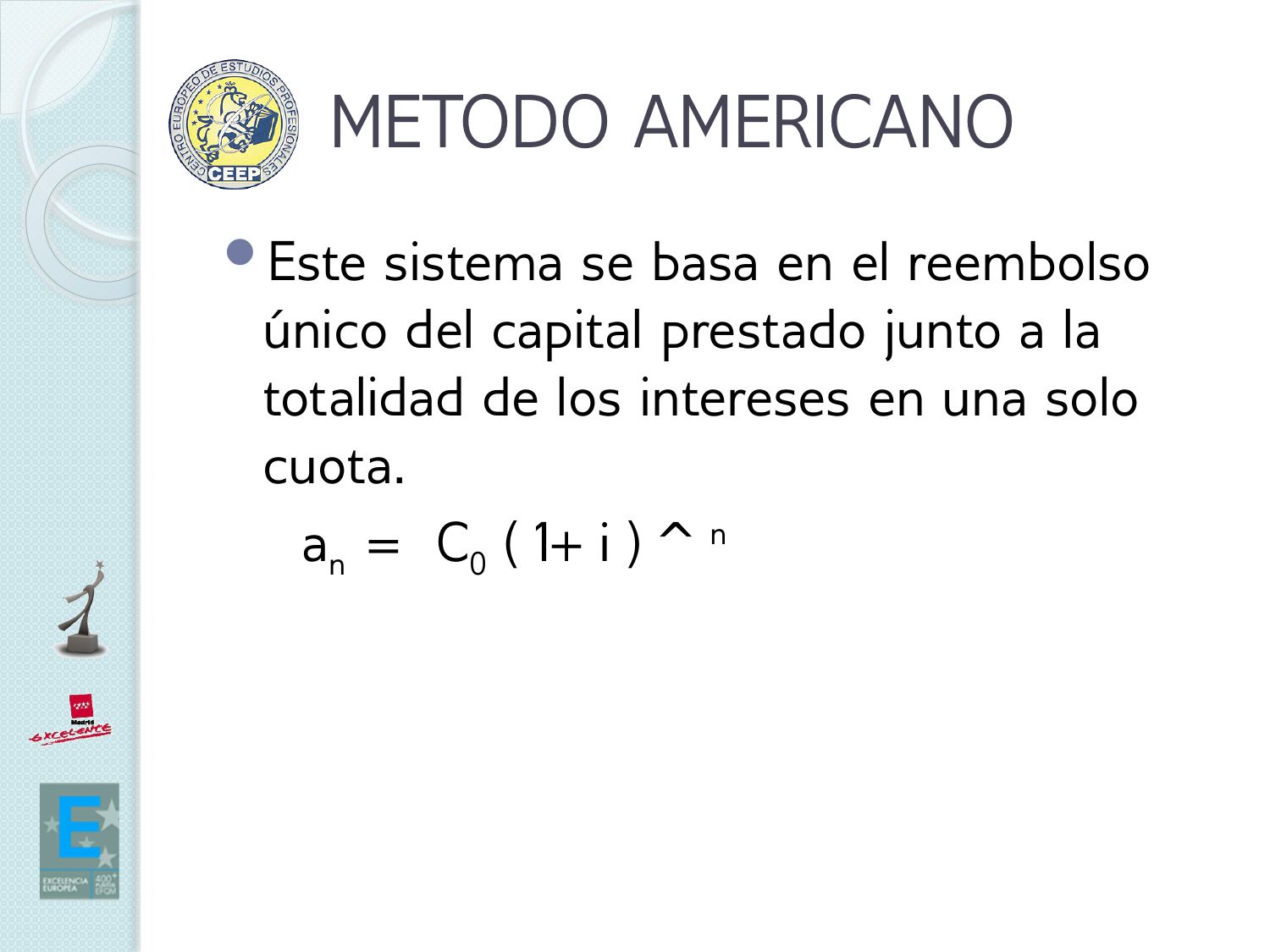

# METODO AMERICANO
Este sistema se basa en el reembolso único del capital prestado junto a la totalidad de los intereses en una solo cuota.
  an  =  C0 ( 1+ i ) ^ n